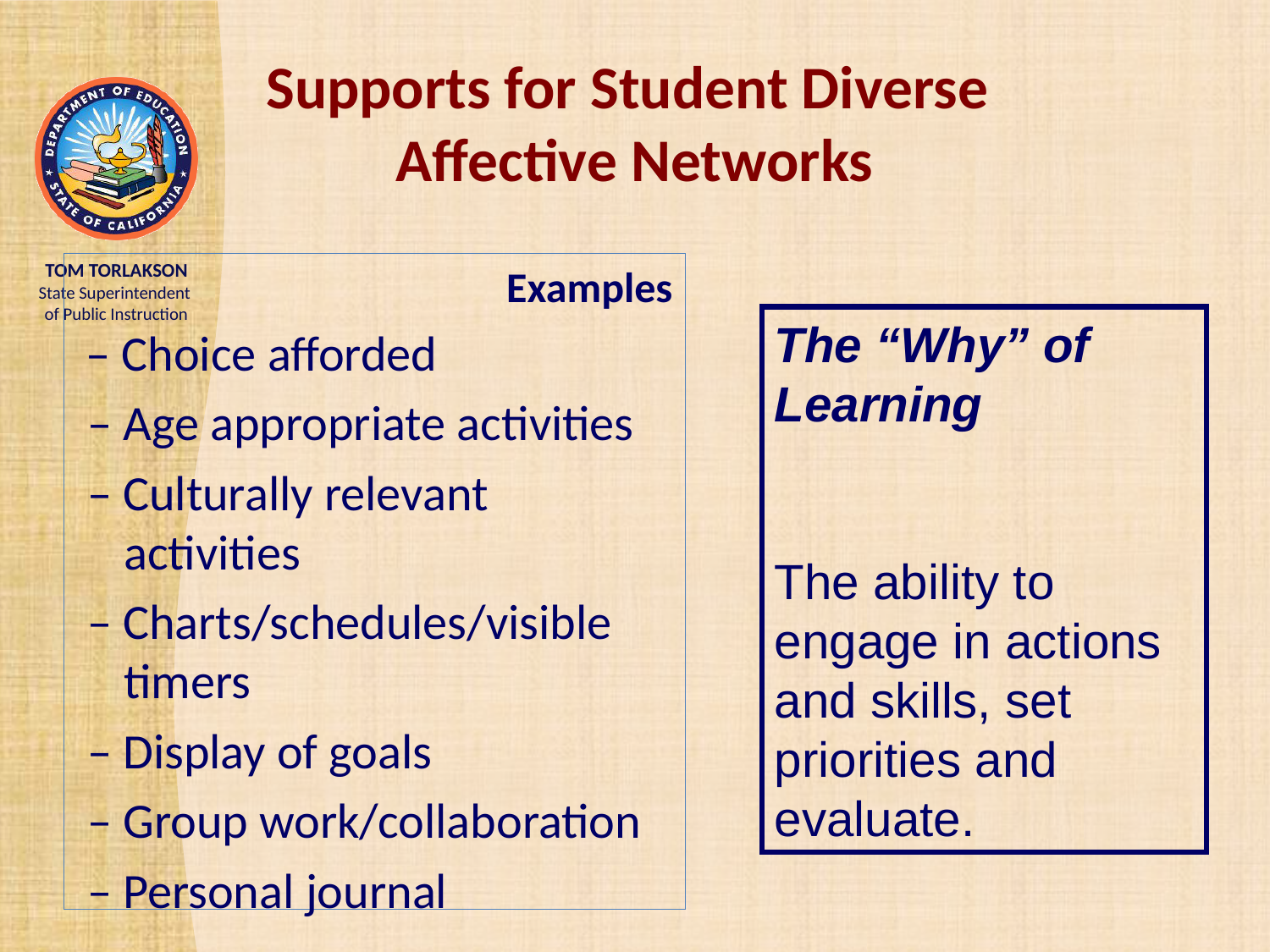

# Supports for Student Diverse Affective Networks
Examples
 – Choice afforded
 – Age appropriate activities
 – Culturally relevant activities
 – Charts/schedules/visible timers
 – Display of goals
 – Group work/collaboration
 – Personal journal

The “Why” of Learning

The ability to engage in actions and skills, set priorities and evaluate.